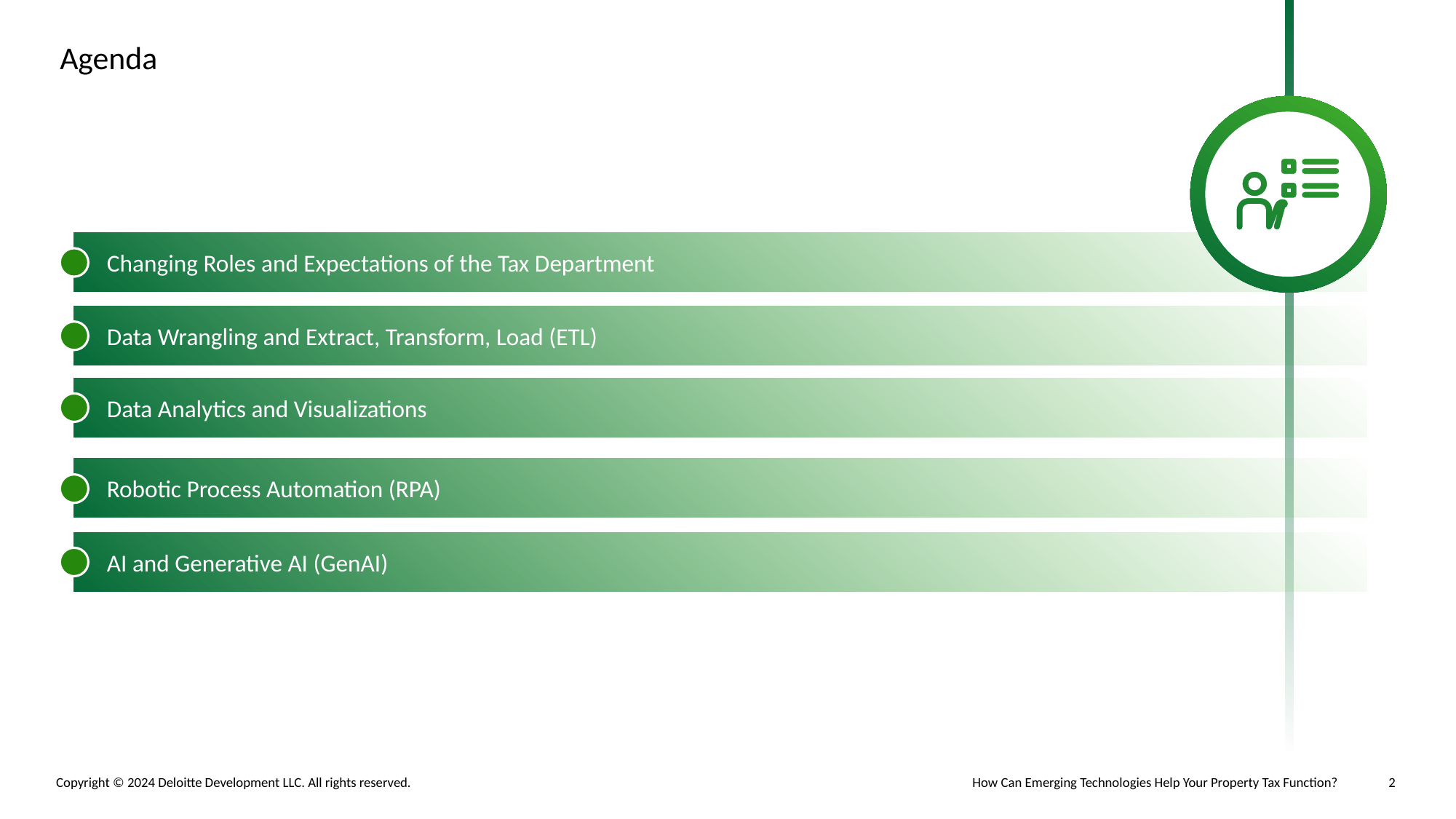

# Agenda
Changing Roles and Expectations of the Tax Department

Data Wrangling and Extract, Transform, Load (ETL)

Data Analytics and Visualizations

Robotic Process Automation (RPA)

AI and Generative AI (GenAI)